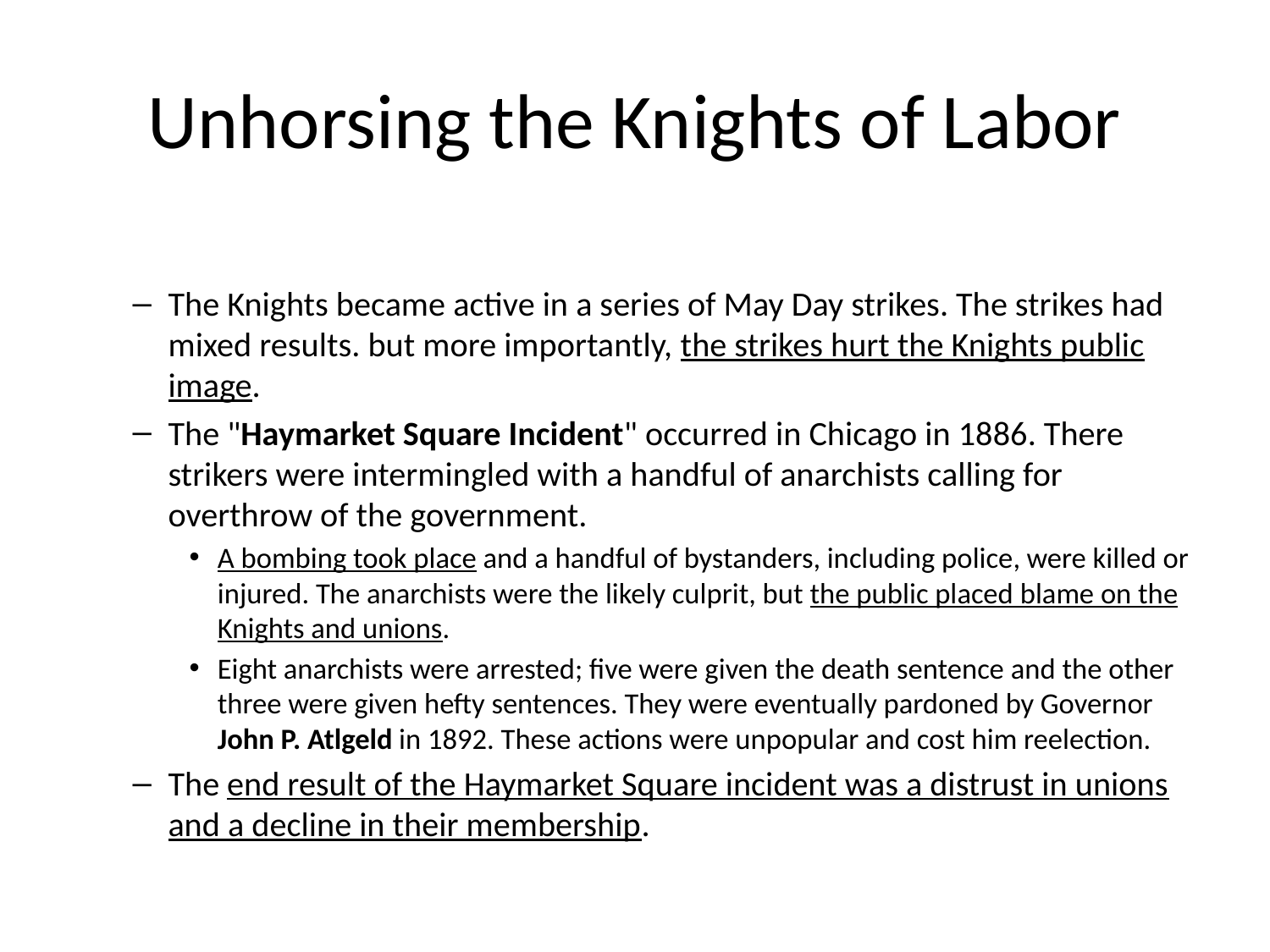

# Unhorsing the Knights of Labor

The Knights became active in a series of May Day strikes. The strikes had mixed results. but more importantly, the strikes hurt the Knights public image.
The "Haymarket Square Incident" occurred in Chicago in 1886. There strikers were intermingled with a handful of anarchists calling for overthrow of the government.
A bombing took place and a handful of bystanders, including police, were killed or injured. The anarchists were the likely culprit, but the public placed blame on the Knights and unions.
Eight anarchists were arrested; five were given the death sentence and the other three were given hefty sentences. They were eventually pardoned by Governor John P. Atlgeld in 1892. These actions were unpopular and cost him reelection.
The end result of the Haymarket Square incident was a distrust in unions and a decline in their membership.